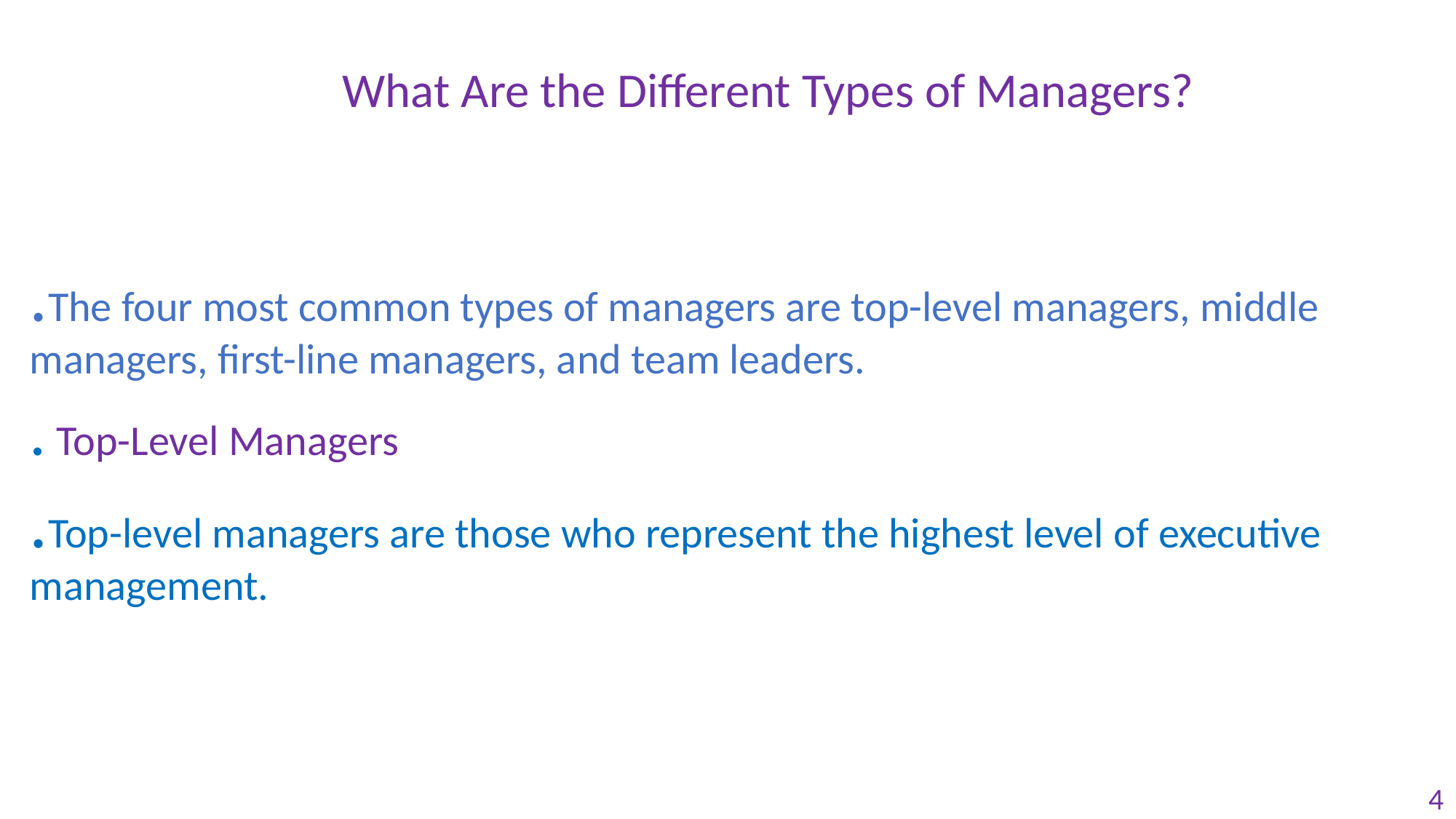

What Are the Different Types of Managers?
.The four most common types of managers are top-level managers, middle managers, first-line managers, and team leaders.
. Top-Level Managers
.Top-level managers are those who represent the highest level of executive management.

4